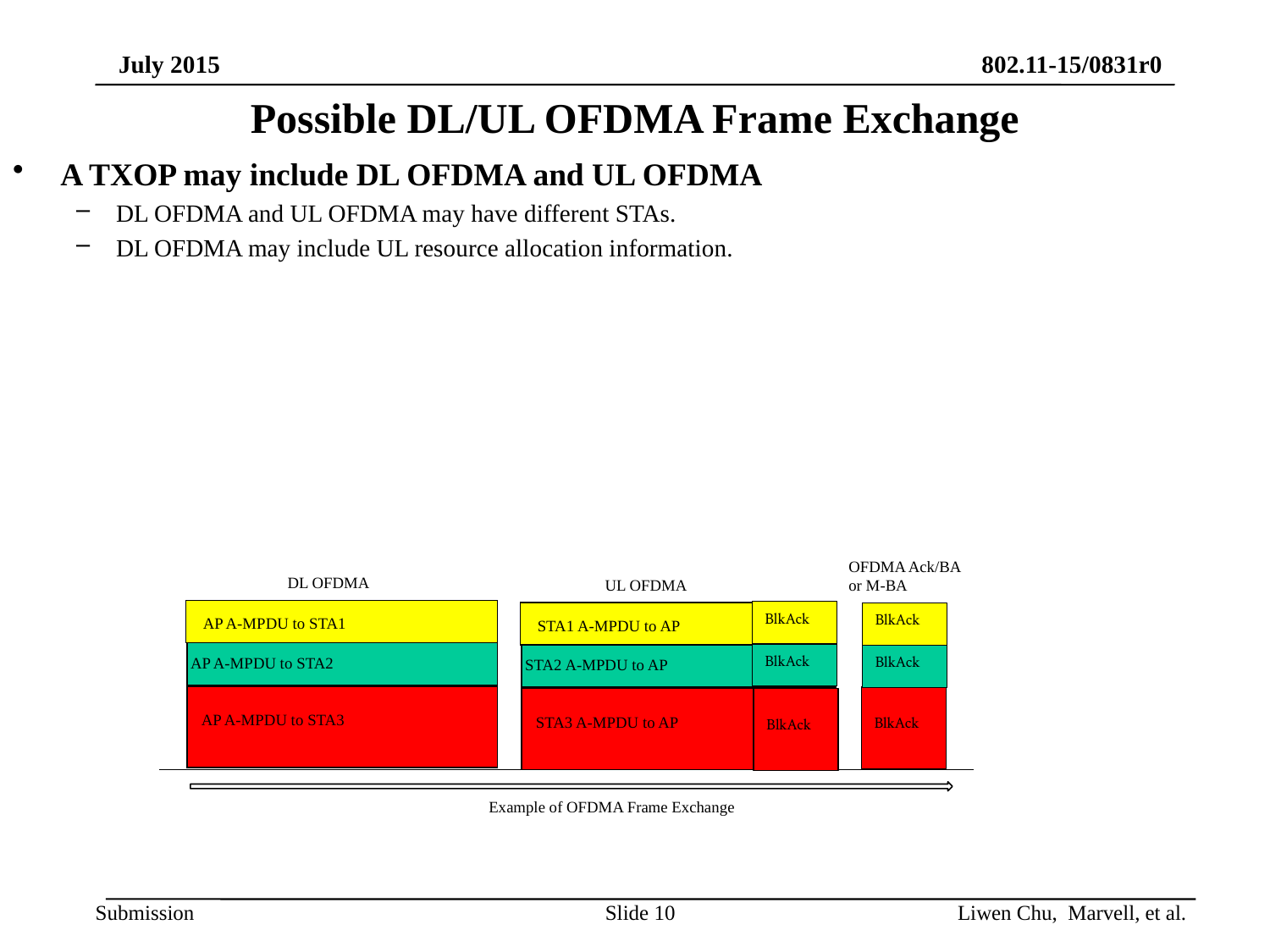

# Possible DL/UL OFDMA Frame Exchange
A TXOP may include DL OFDMA and UL OFDMA
DL OFDMA and UL OFDMA may have different STAs.
DL OFDMA may include UL resource allocation information.
OFDMA Ack/BA or M-BA
DL OFDMA
UL OFDMA

BlkAck

BlkAck
AP A-MPDU to STA1
STA1 A-MPDU to AP

AP A-MPDU to STA2
BlkAck

STA2 A-MPDU to AP
BlkAck

BlkAck

BlkAck
AP A-MPDU to STA3
STA3 A-MPDU to AP

Example of OFDMA Frame Exchange
Slide 10
Liwen Chu,  Marvell, et al.